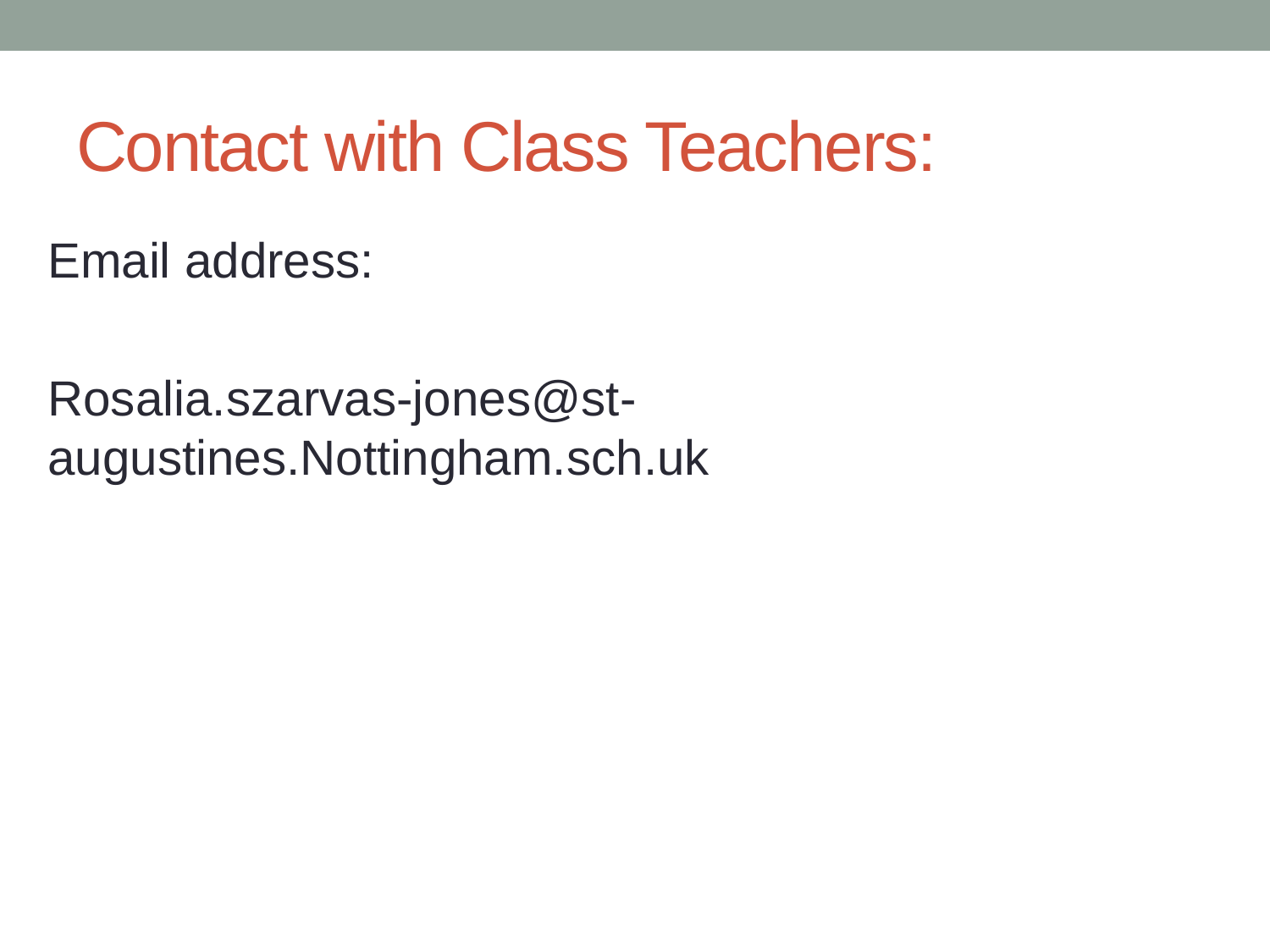

# Contact with Class Teachers:
Email address:

Rosalia.szarvas-jones@st-augustines.Nottingham.sch.uk